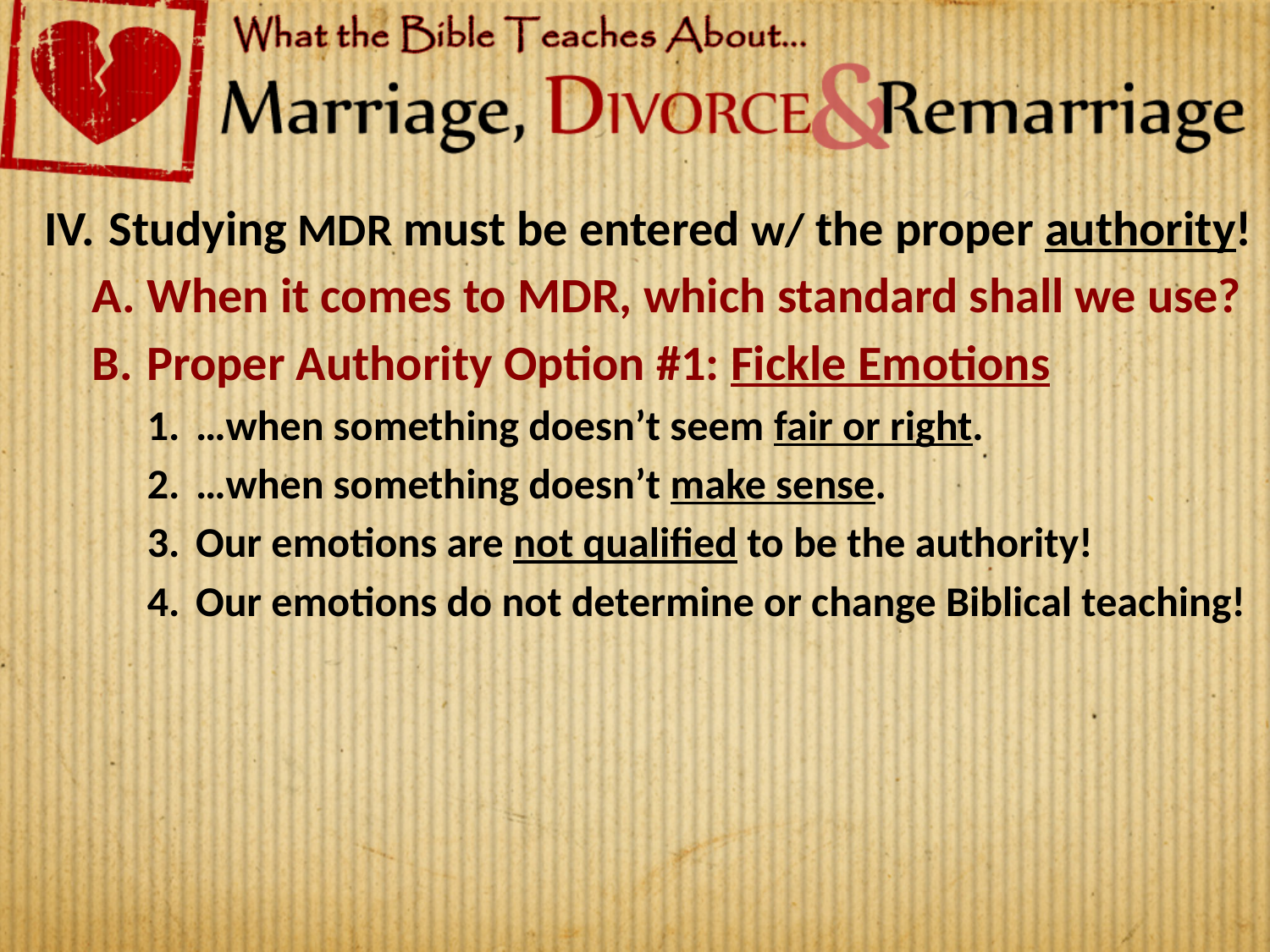

Studying MDR must be entered w/ the proper authority!
When it comes to MDR, which standard shall we use?
Proper Authority Option #1: Fickle Emotions
…when something doesn’t seem fair or right.
…when something doesn’t make sense.
Our emotions are not qualified to be the authority!
Our emotions do not determine or change Biblical teaching!